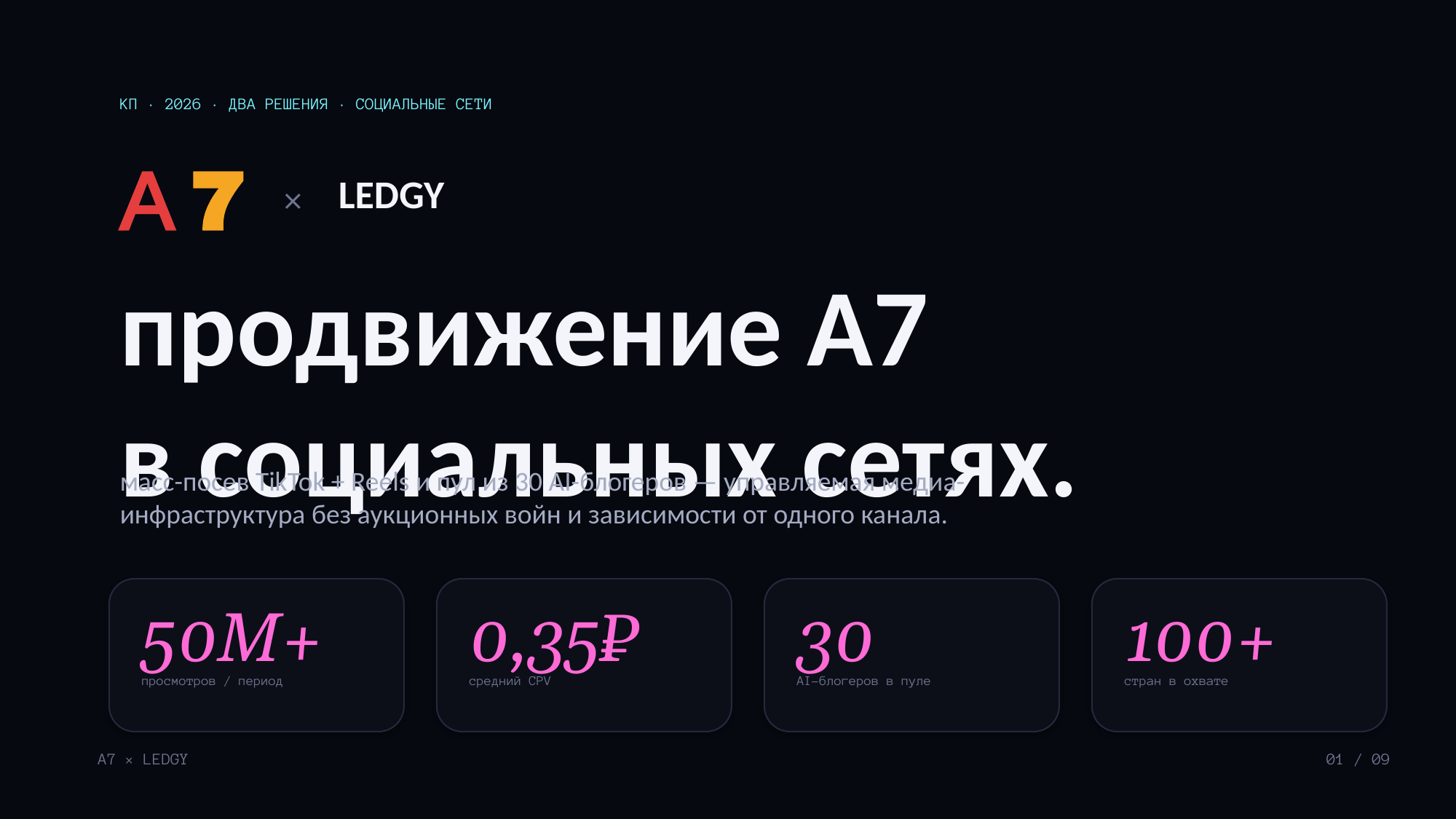

КП · 2026 · ДВА РЕШЕНИЯ · СОЦИАЛЬНЫЕ СЕТИ
А
7
×
LEDGY
продвижение А7
в социальных сетях.
масс-посев TikTok + Reels и пул из 30 AI-блогеров — управляемая медиа-инфраструктура без аукционных войн и зависимости от одного канала.

50М+
0,35₽
30
100+
просмотров / период
средний CPV
AI-блогеров в пуле
стран в охвате
А7 × LEDGY
01 / 09